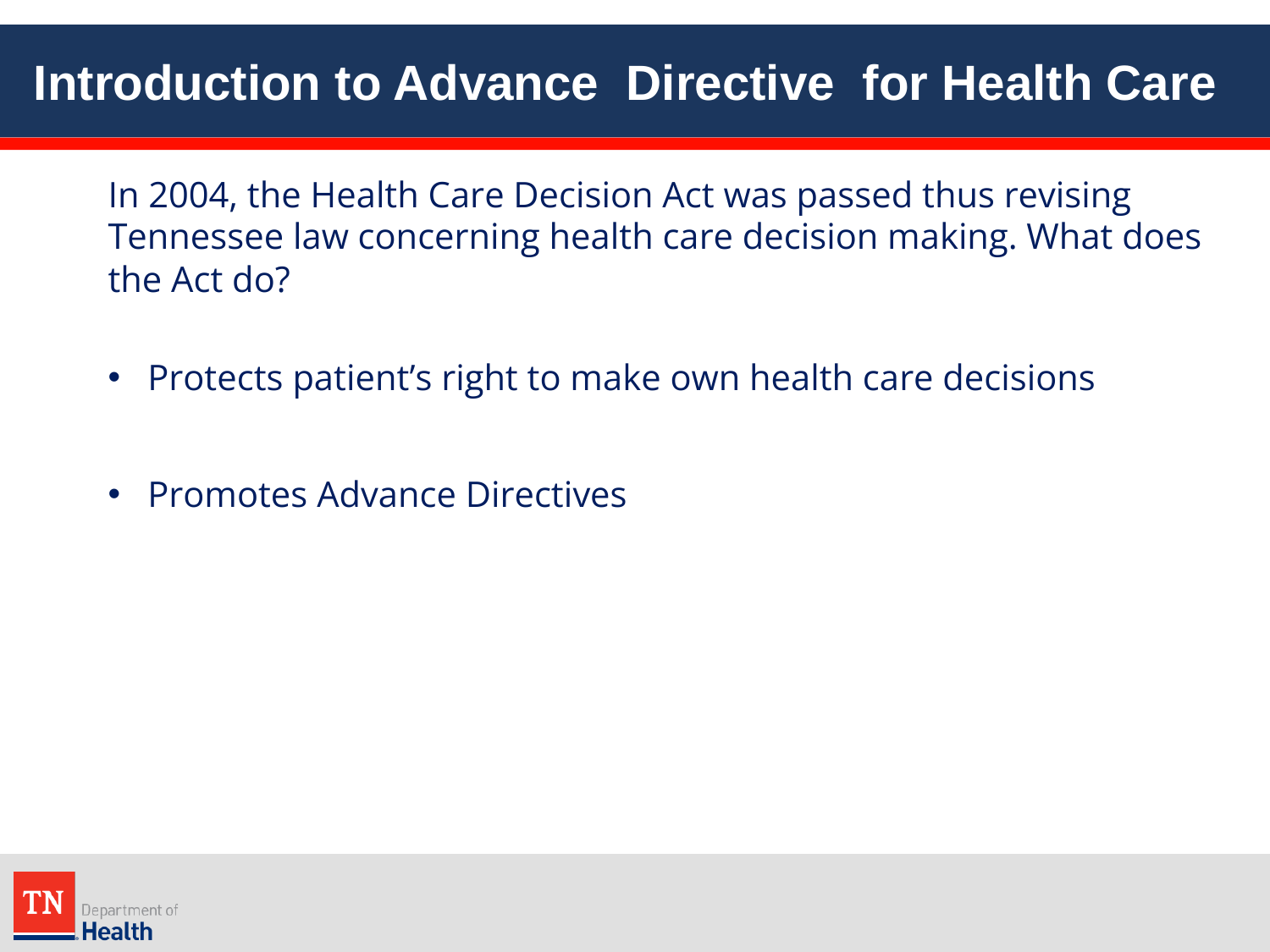

# Introduction to Advance  Directive  for Health Care
In 2004, the Health Care Decision Act was passed thus revising Tennessee law concerning health care decision making. What does the Act do?

Protects patient’s right to make own health care decisions

Promotes Advance Directives